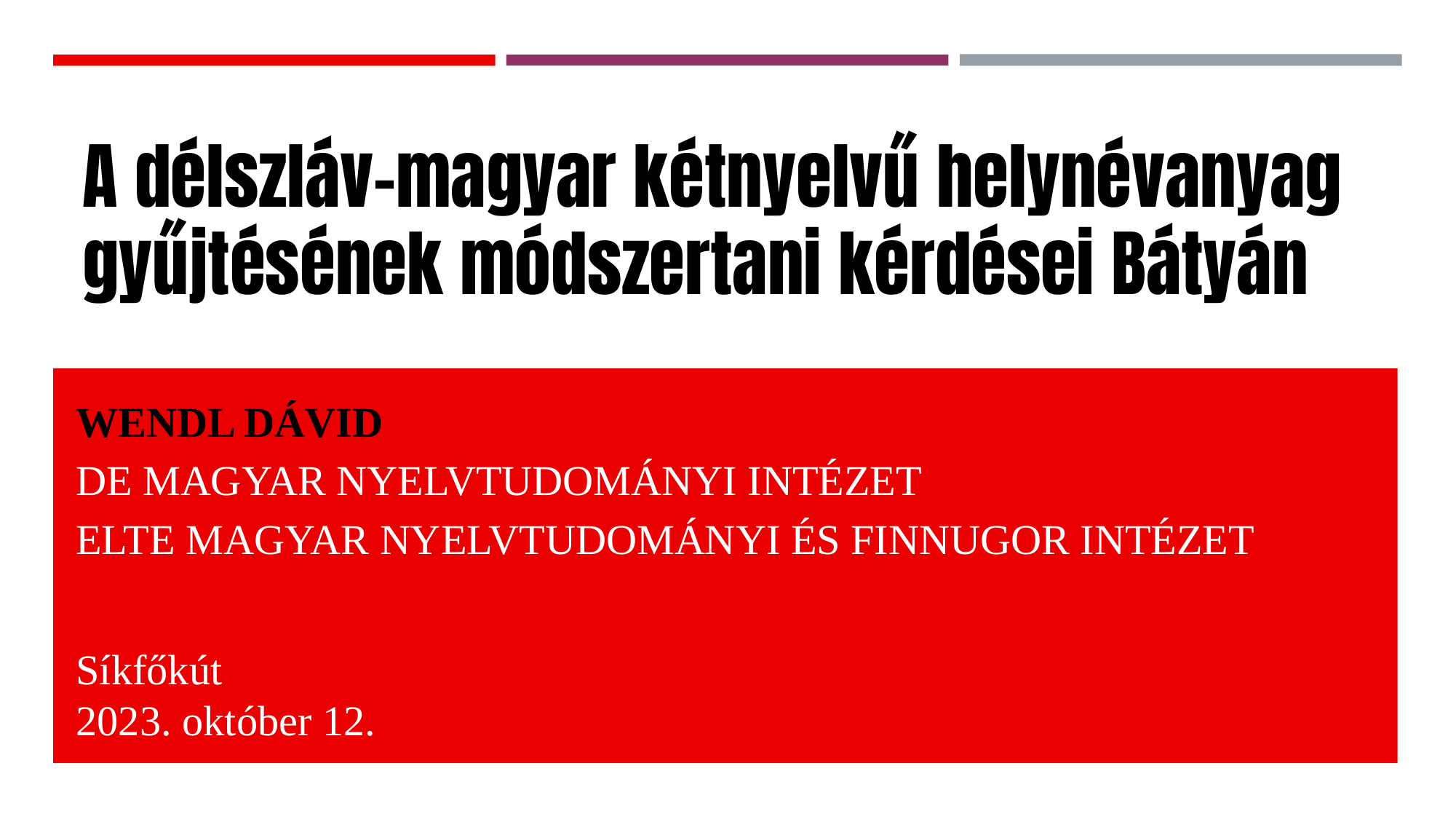

# A délszláv–magyar kétnyelvű helynévanyag gyűjtésének módszertani kérdései Bátyán
Wendl Dávid
DE Magyar Nyelvtudományi Intézet
ELTE Magyar Nyelvtudományi és Finnugor Intézet
Síkfőkút
2023. október 12.